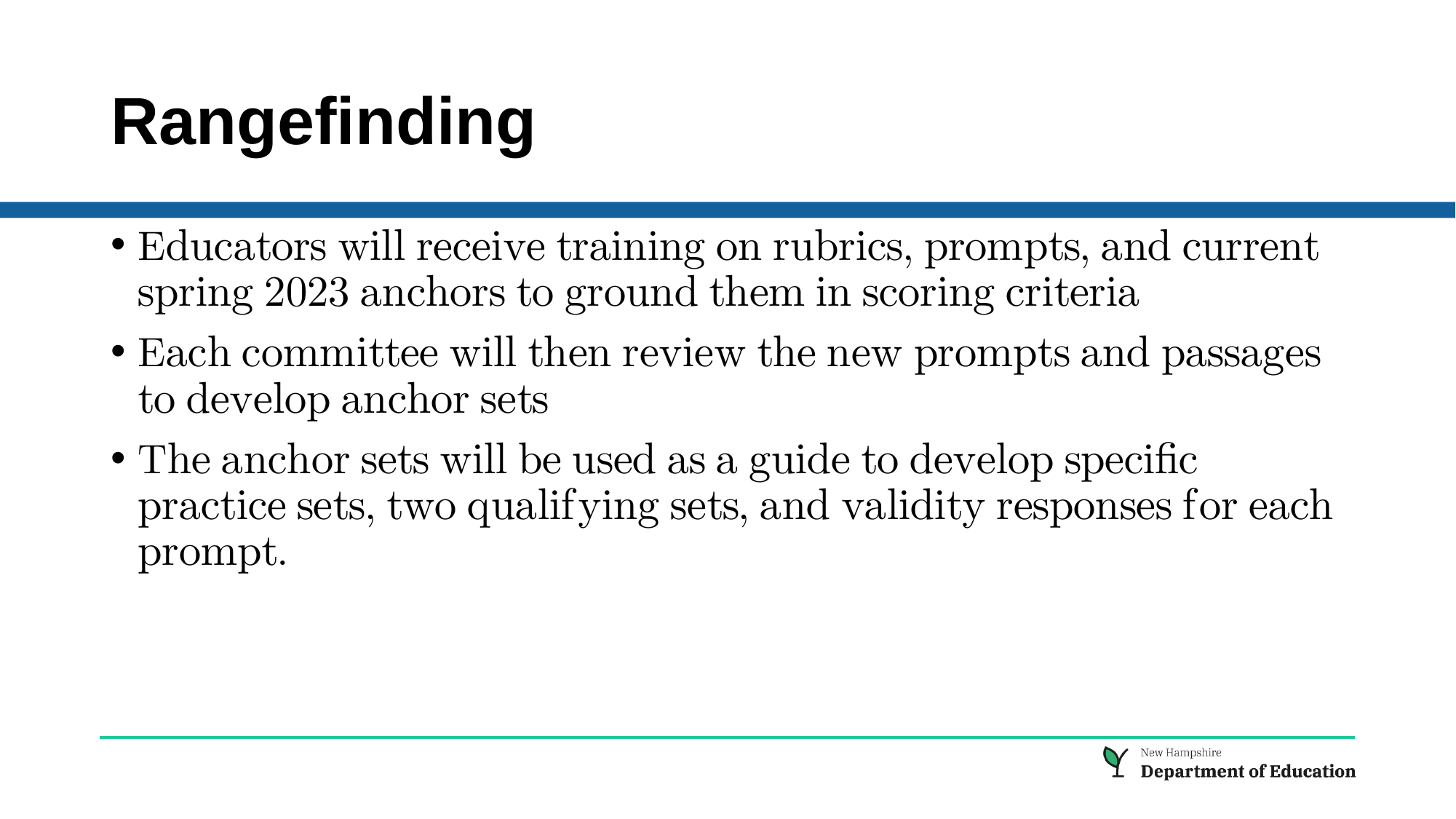

# Rangefinding
Educators will receive training on rubrics, prompts, and current spring 2023 anchors to ground them in scoring criteria
Each committee will then review the new prompts and passages to develop anchor sets
The anchor sets will be used as a guide to develop specific practice sets, two qualifying sets, and validity responses for each prompt.